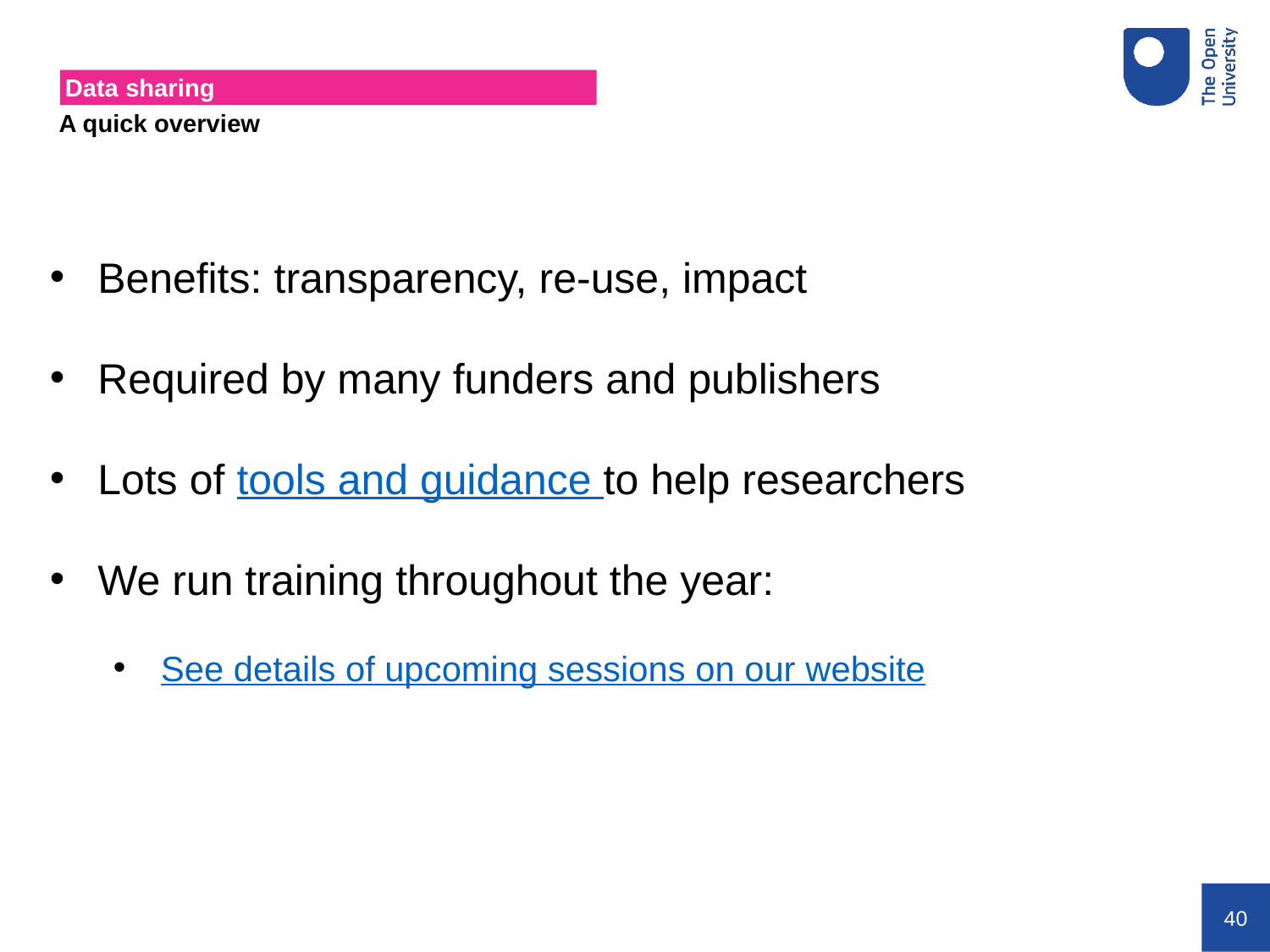

# Data sharing
A quick overview
Benefits: transparency, re-use, impact
Required by many funders and publishers
Lots of tools and guidance to help researchers
We run training throughout the year:
See details of upcoming sessions on our website